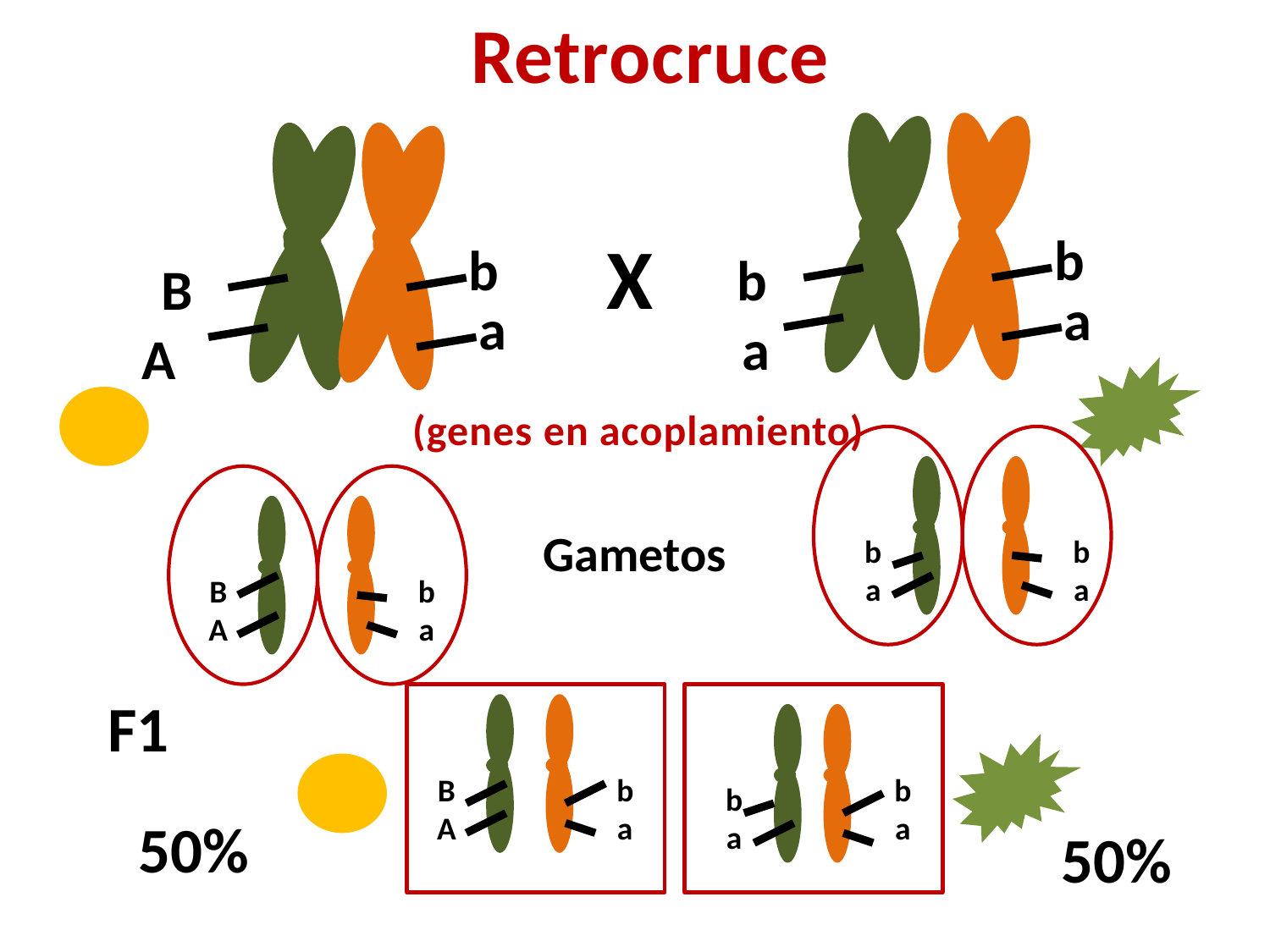

Retrocruce

b
  a

b
a

B
A

b
a
X

(genes en acoplamiento)

b
a

b
a

B
A

b
a
Gametos
F1

B
A

b
a

b
a

b
a

50%
50%